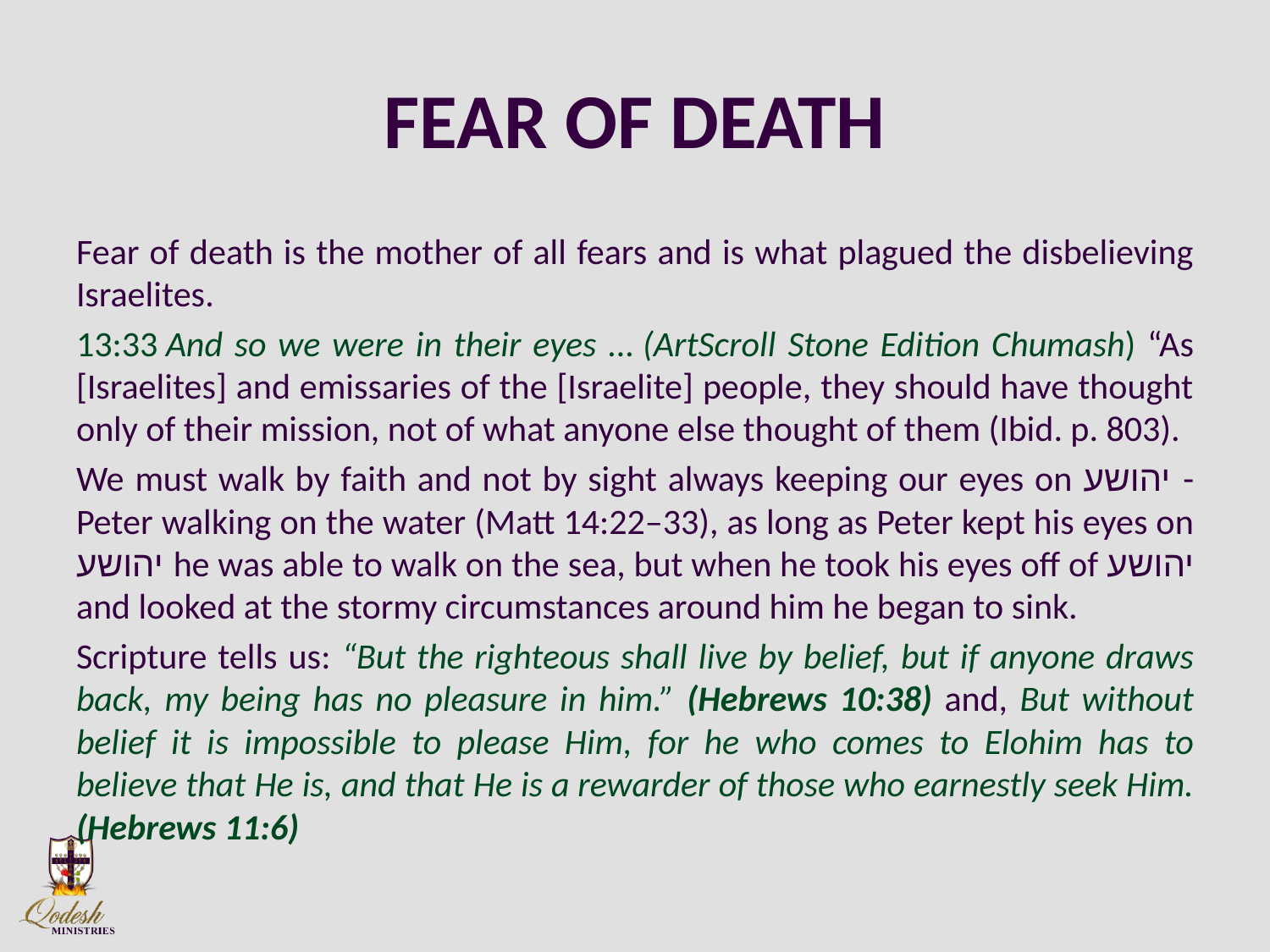

# FEAR OF DEATH
Fear of death is the mother of all fears and is what plagued the disbelieving Israelites.
13:33 And so we were in their eyes ... (ArtScroll Stone Edition Chumash) “As [Israelites] and emissaries of the [Israelite] people, they should have thought only of their mission, not of what anyone else thought of them (Ibid. p. 803).
We must walk by faith and not by sight always keeping our eyes on יהושע - Peter walking on the water (Matt 14:22–33), as long as Peter kept his eyes on יהושע he was able to walk on the sea, but when he took his eyes off of יהושע and looked at the stormy circumstances around him he began to sink.
Scripture tells us: “But the righteous shall live by belief, but if anyone draws back, my being has no pleasure in him.” (Hebrews 10:38) and, But without belief it is impossible to please Him, for he who comes to Elohim has to believe that He is, and that He is a rewarder of those who earnestly seek Him. (Hebrews 11:6)